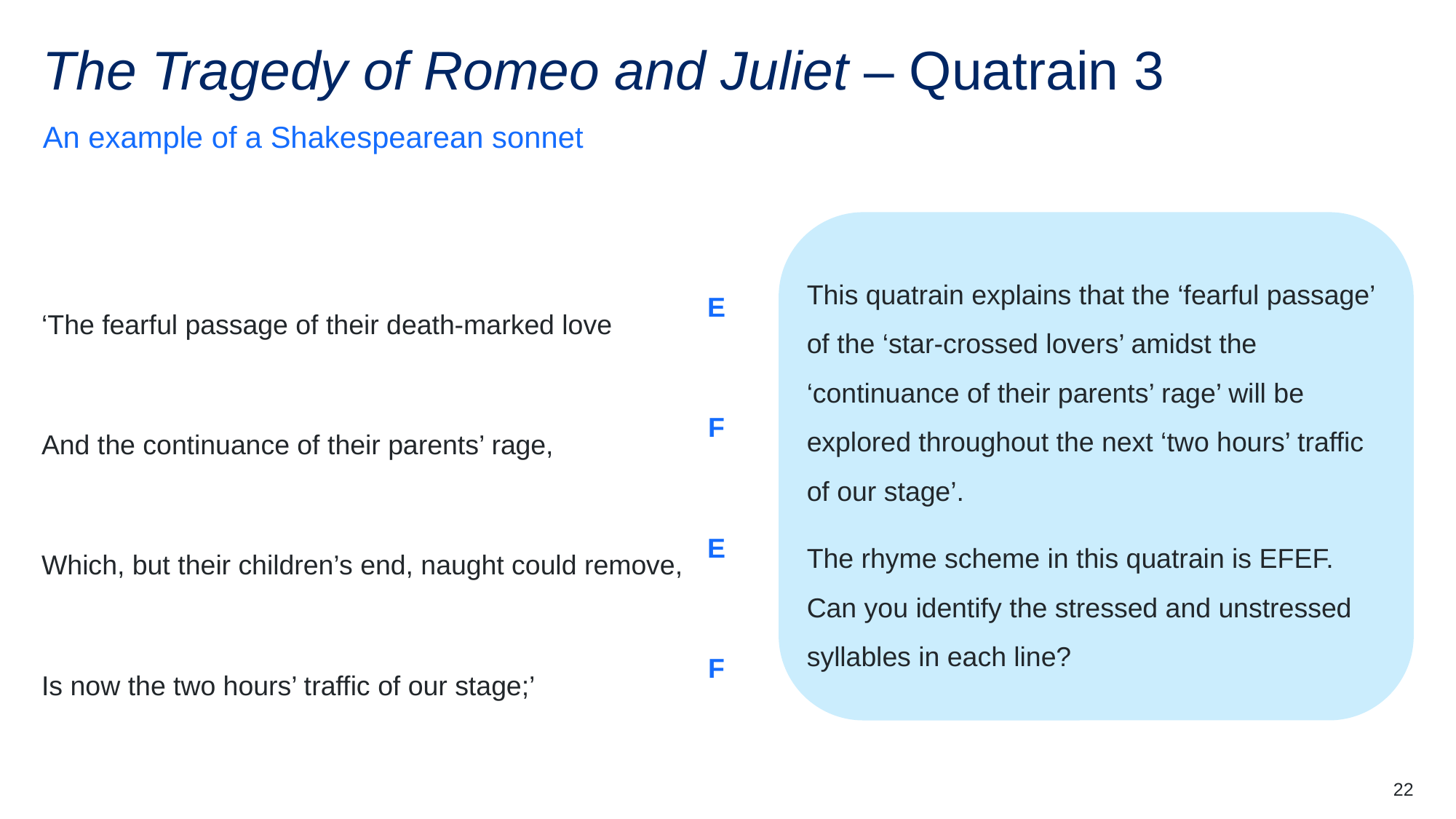

# The Tragedy of Romeo and Juliet – Quatrain 3 (1)
An example of a Shakespearean sonnet

‘The fearful passage of their death-marked love
This quatrain explains that the ‘fearful passage’ of the ‘star-crossed lovers’ amidst the ‘continuance of their parents’ rage’ will be explored throughout the next ‘two hours’ traffic of our stage’.
The rhyme scheme in this quatrain is EFEF. Can you identify the stressed and unstressed syllables in each line?

E
And the continuance of their parents’ rage,
F
Which, but their children’s end, naught could remove,
E
Is now the two hours’ traffic of our stage;’
F
22